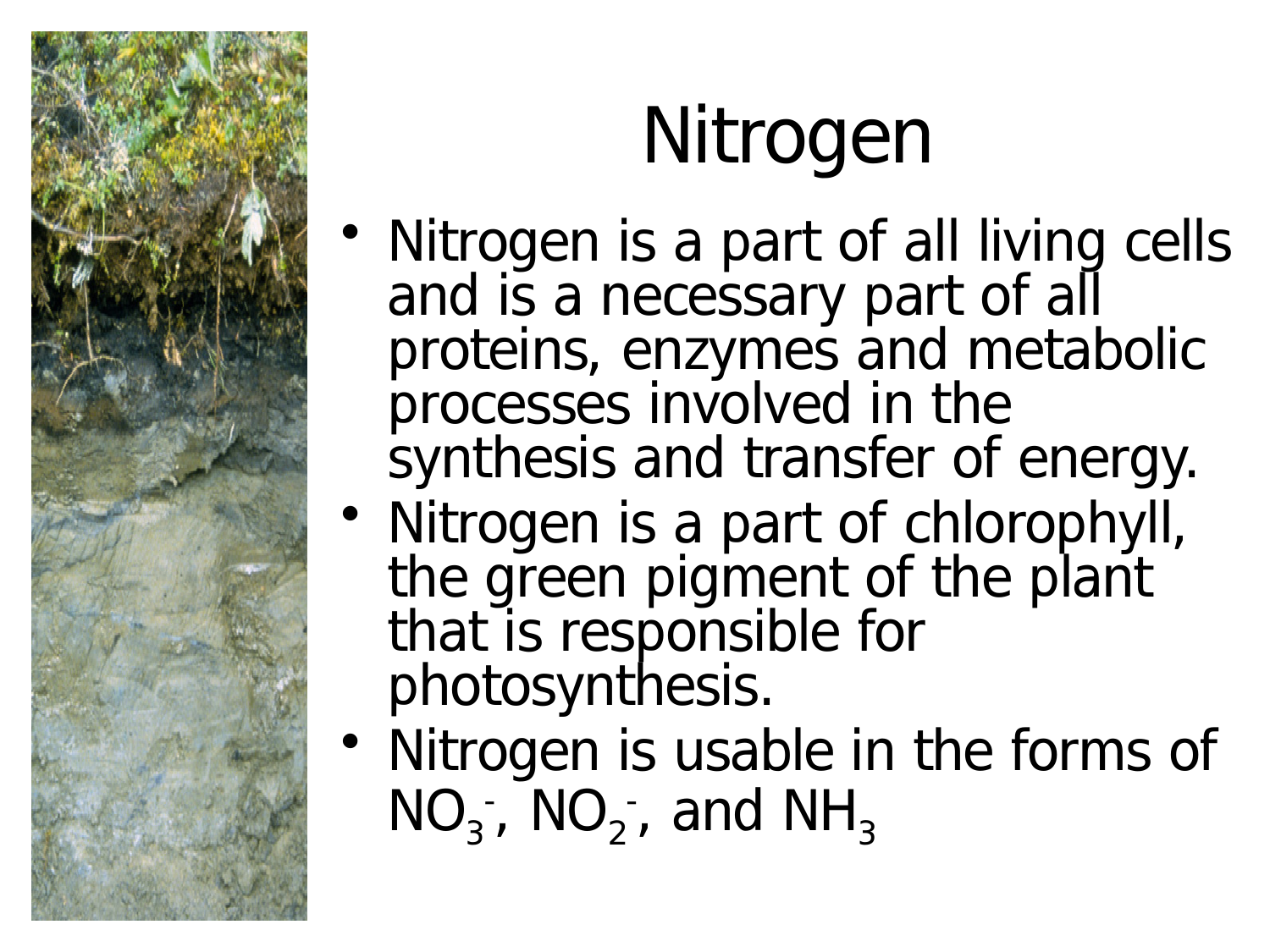

# Nitrogen
Nitrogen is a part of all living cells and is a necessary part of all proteins, enzymes and metabolic processes involved in the synthesis and transfer of energy.
Nitrogen is a part of chlorophyll, the green pigment of the plant that is responsible for photosynthesis.
Nitrogen is usable in the forms of NO3-, NO2-, and NH3